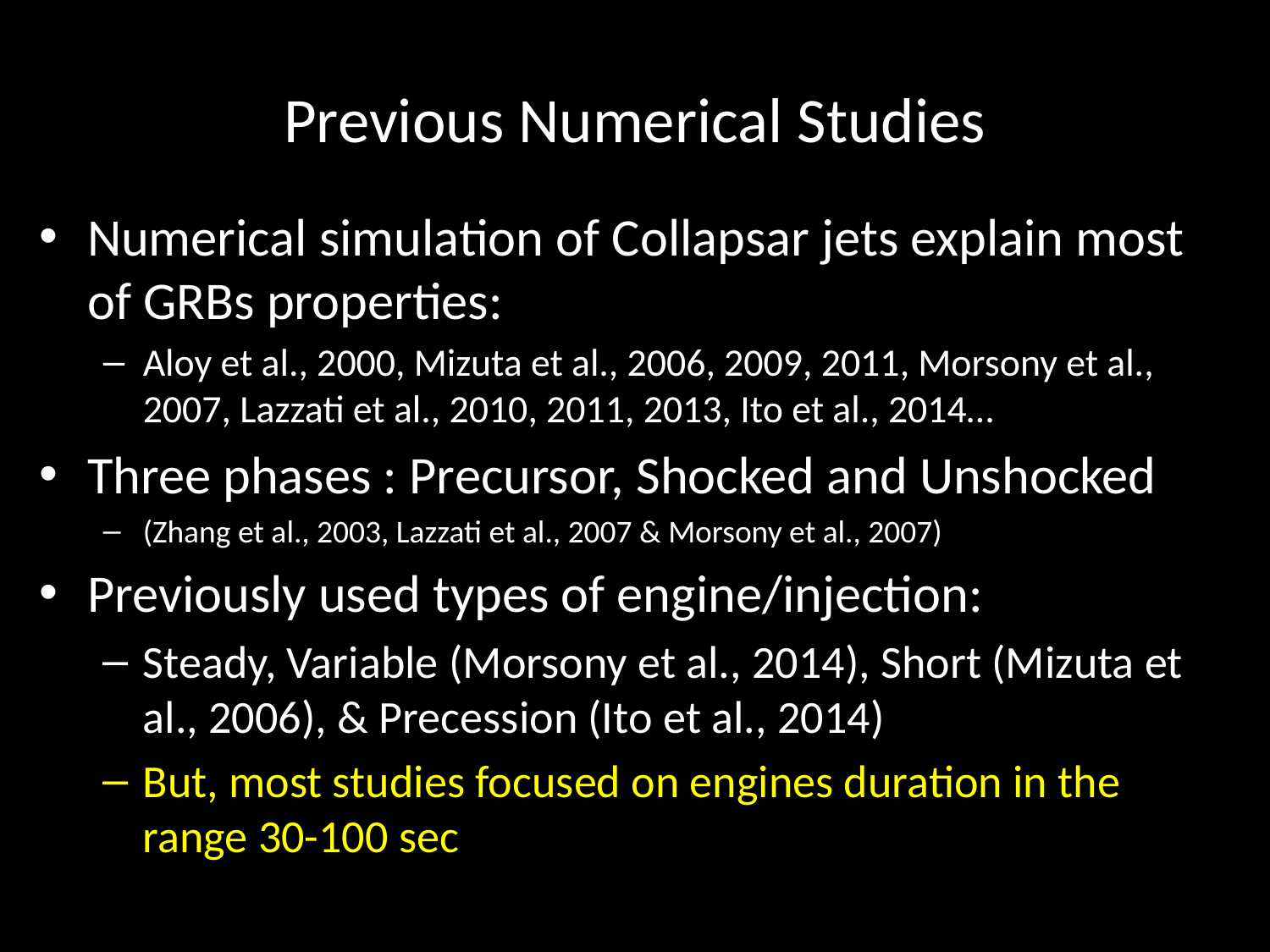

# Previous Numerical Studies
Numerical simulation of Collapsar jets explain most of GRBs properties:
Aloy et al., 2000, Mizuta et al., 2006, 2009, 2011, Morsony et al., 2007, Lazzati et al., 2010, 2011, 2013, Ito et al., 2014…
Three phases : Precursor, Shocked and Unshocked
(Zhang et al., 2003, Lazzati et al., 2007 & Morsony et al., 2007)
Previously used types of engine/injection:
Steady, Variable (Morsony et al., 2014), Short (Mizuta et al., 2006), & Precession (Ito et al., 2014)
But, most studies focused on engines duration in the range 30-100 sec